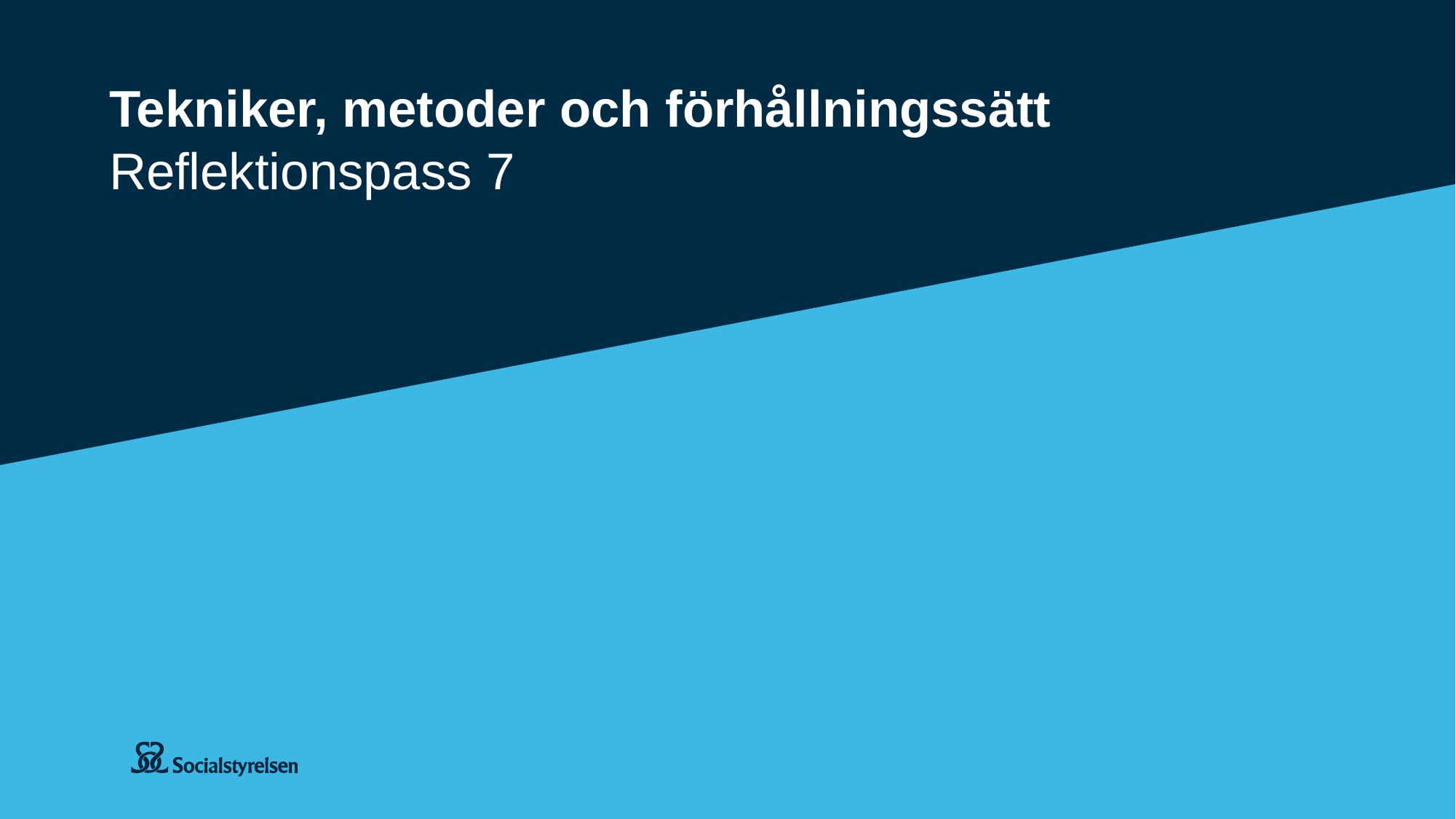

# Tekniker, metoder och förhållningssätt Reflektionspass 7